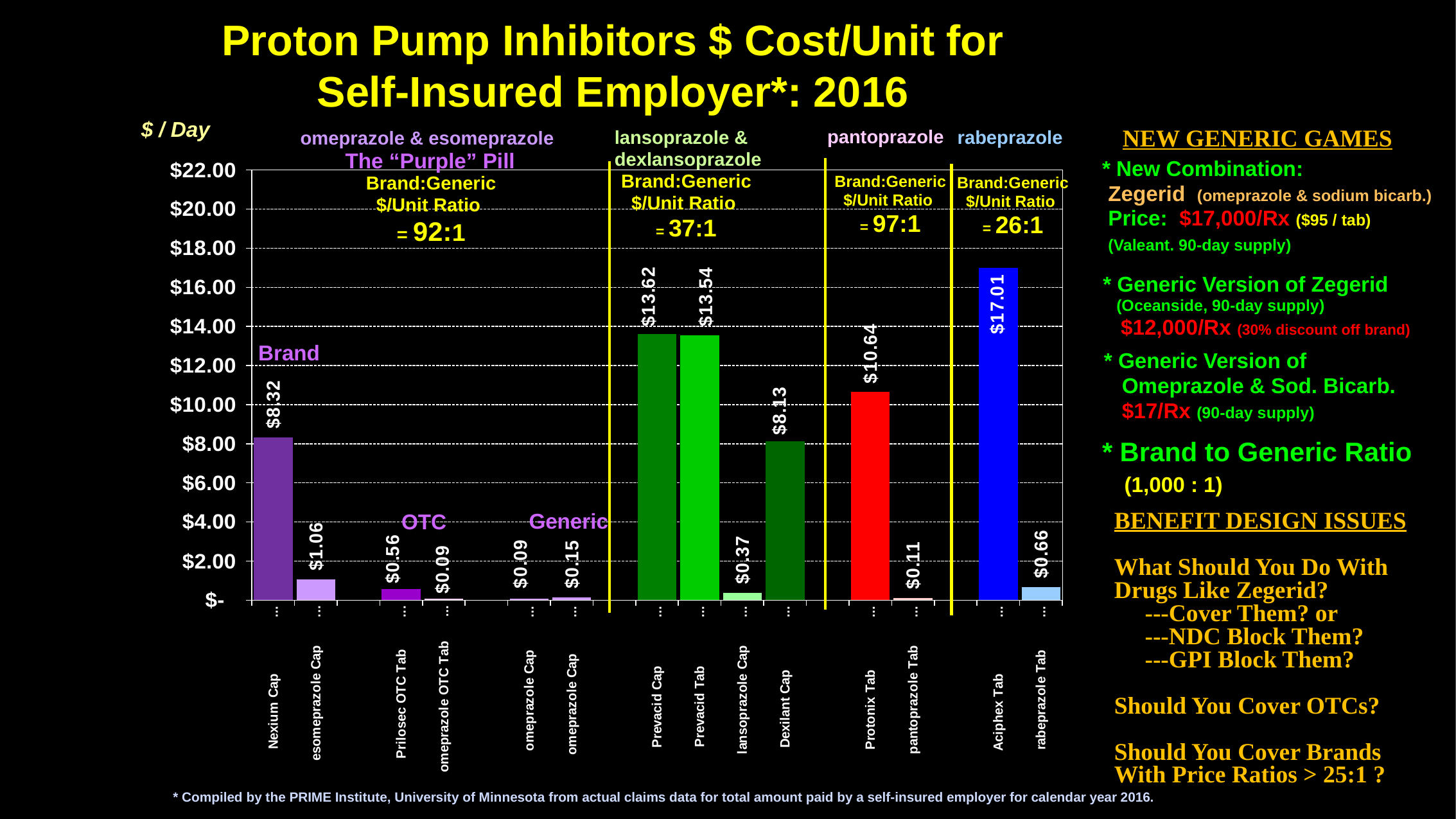

# Proton Pump Inhibitors $ Cost/Unit for Self-Insured Employer*: 2016
$ / Day
NEW GENERIC GAMES
pantoprazole
rabeprazole
lansoprazole &
dexlansoprazole
omeprazole & esomeprazole
The “Purple” Pill

### Chart

| Category | Series 1 |
|---|---|
| Nexium Cap                  40 mg DR | 8.32 |
| esomeprazole Cap              40 mg DR | 1.06 |
|  | None |
| Prilosec OTC Tab               20 mg DR | 0.56 |
| omeprazole OTC Tab                        20 mg DR | 0.09 |
|  | None |
| omeprazole Cap           20 mg DR | 0.09 |
| omeprazole Cap             40 mg DR | 0.15 |
|  | None |
| Prevacid Cap                15 mg DR | 13.62 |
| Prevacid Tab                30 mg STB | 13.54 |
| lansoprazole Cap          30 mg DR | 0.37 |
| Dexilant Cap                 60 mg DR | 8.13 |
|  | None |
| Protonix Tab                 40 mg EC | 10.64 |
| pantoprazole Tab          40 mg EC | 0.11 |
|  | None |
| Aciphex Tab                   20 mg EC | 17.01 |
| rabeprazole Tab          20 mg EC | 0.66 |
* New Combination:
 Zegerid  (omeprazole & sodium bicarb.)
 Price:  $17,000/Rx ($95 / tab)
 (Valeant. 90-day supply)

Brand:Generic
$/Unit Ratio
= 37:1
Brand:Generic
$/Unit Ratio
= 97:1
Brand:Generic
$/Unit Ratio
= 92:1
Brand:Generic
$/Unit Ratio
= 26:1
* Generic Version of Zegerid
   (Oceanside, 90-day supply)
   $12,000/Rx (30% discount off brand)

Brand
* Generic Version of
   Omeprazole & Sod. Bicarb.
   $17/Rx (90-day supply)
* Brand to Generic Ratio
   (1,000 : 1)
BENEFIT DESIGN ISSUES

What Should You Do With
Drugs Like Zegerid?
     ---Cover Them? or
     ---NDC Block Them?
     ---GPI Block Them?

Should You Cover OTCs?

Should You Cover Brands
With Price Ratios > 25:1 ?
Generic
OTC
* Compiled by the PRIME Institute, University of Minnesota from actual claims data for total amount paid by a self-insured employer for calendar year 2016.